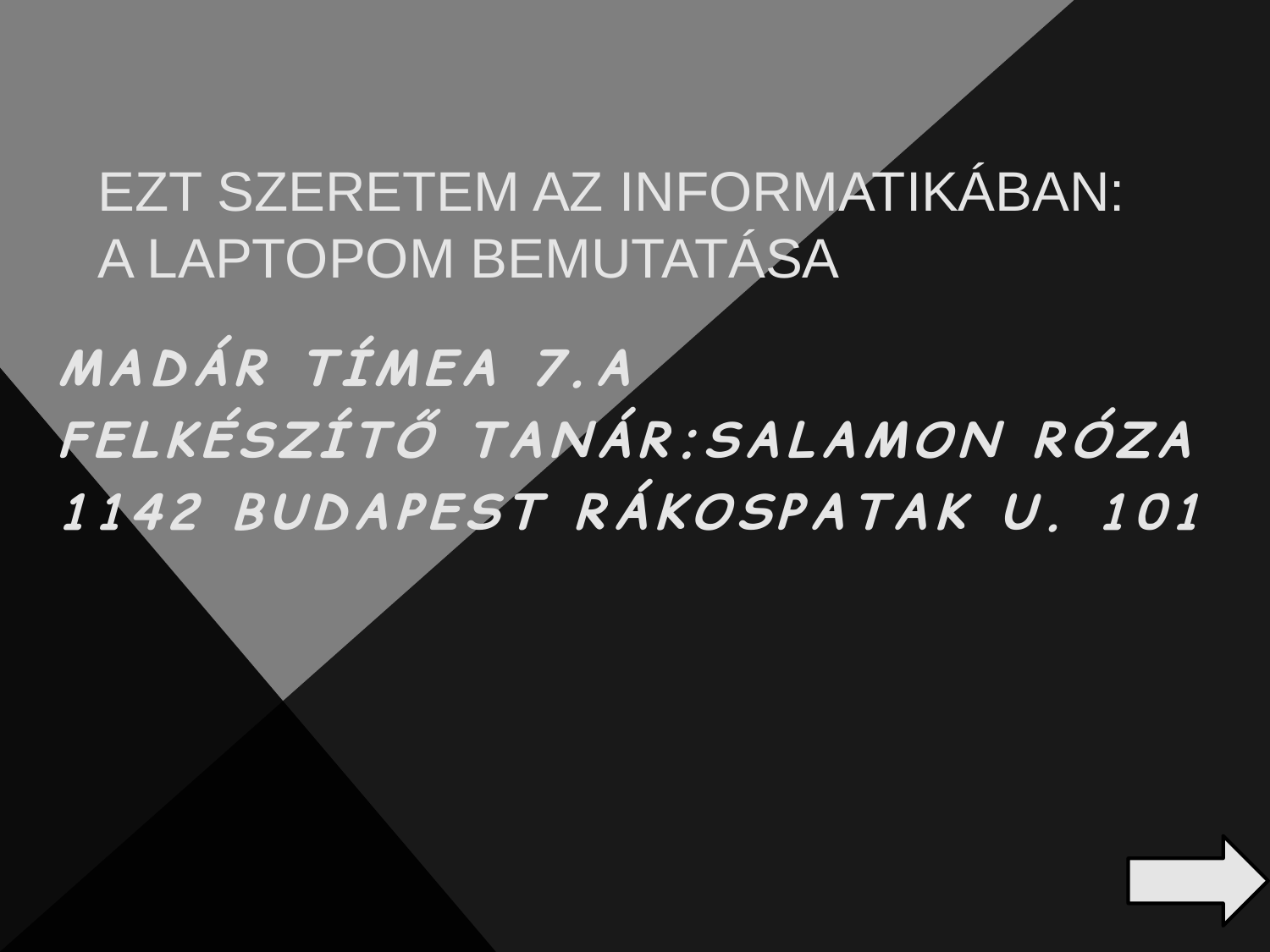

# Ezt Szeretem az informatikában: a Laptopom bemutatása
Madár Tímea 7.a
Felkészítő tanár:Salamon Róza
1142 Budapest Rákospatak u. 101